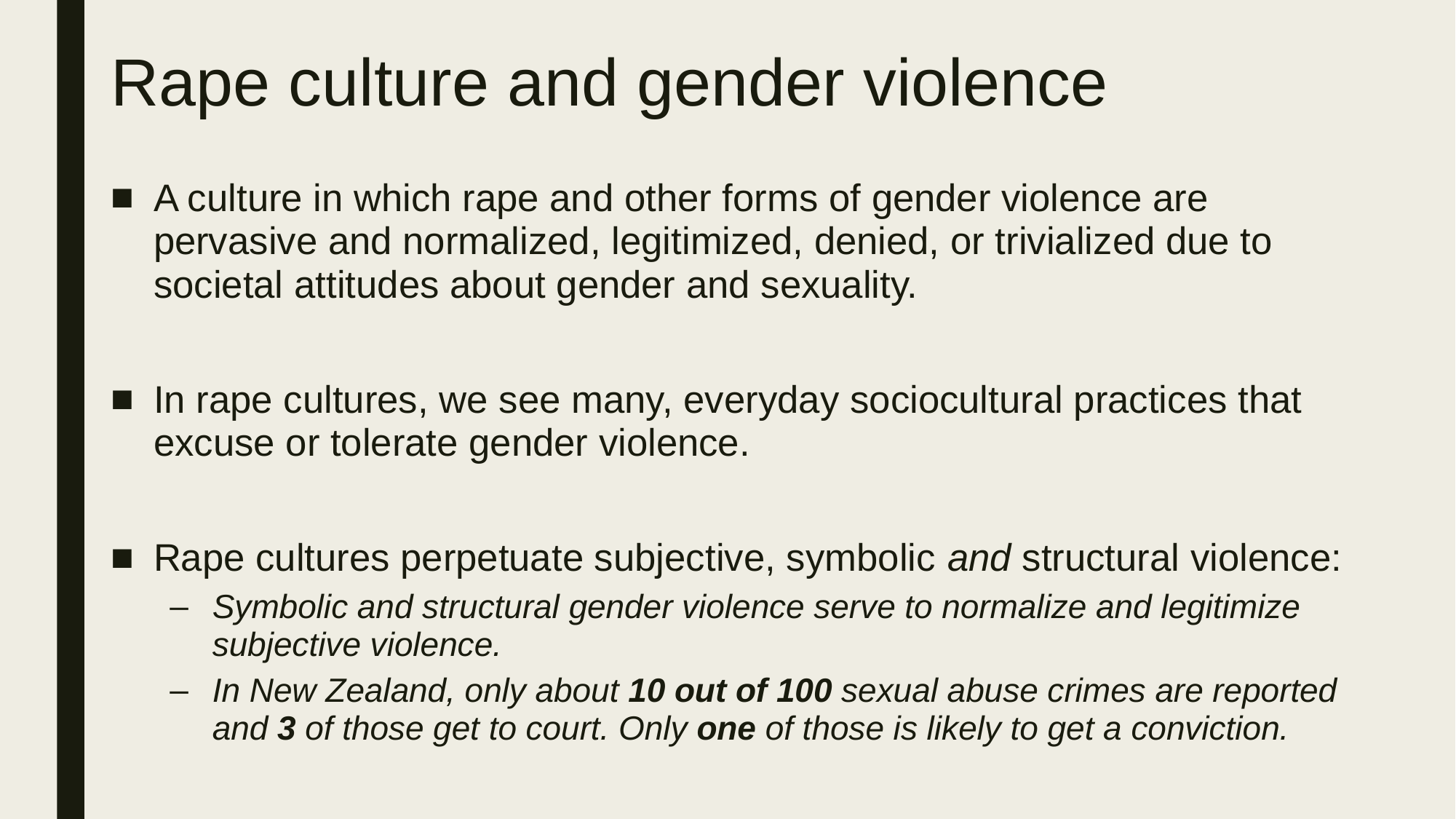

# Rape culture and gender violence
A culture in which rape and other forms of gender violence are pervasive and normalized, legitimized, denied, or trivialized due to societal attitudes about gender and sexuality.

In rape cultures, we see many, everyday sociocultural practices that excuse or tolerate gender violence.

Rape cultures perpetuate subjective, symbolic and structural violence:
Symbolic and structural gender violence serve to normalize and legitimize subjective violence.
In New Zealand, only about 10 out of 100 sexual abuse crimes are reported and 3 of those get to court. Only one of those is likely to get a conviction.